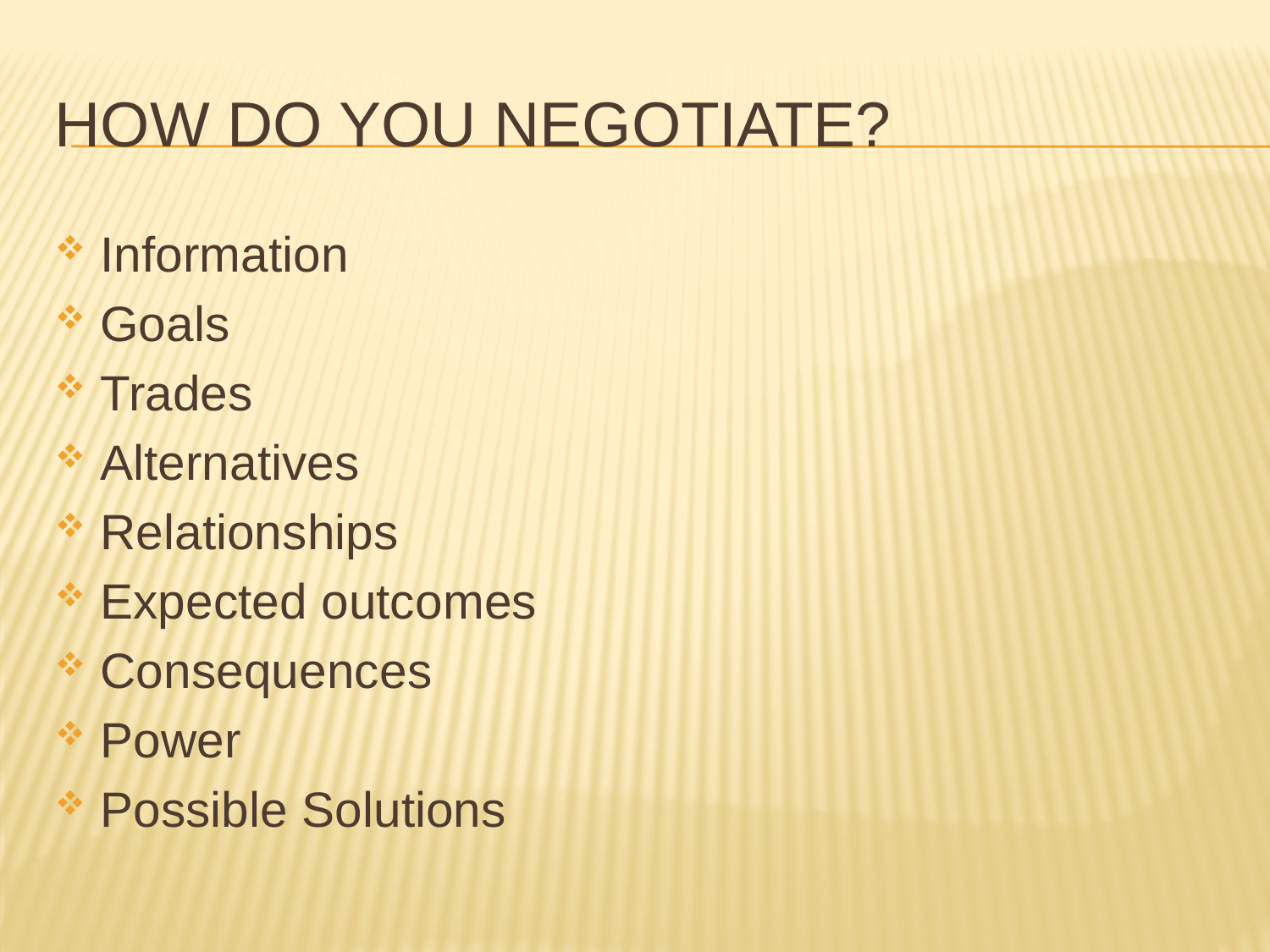

# How do you negotiate?
Information
Goals
Trades
Alternatives
Relationships
Expected outcomes
Consequences
Power
Possible Solutions